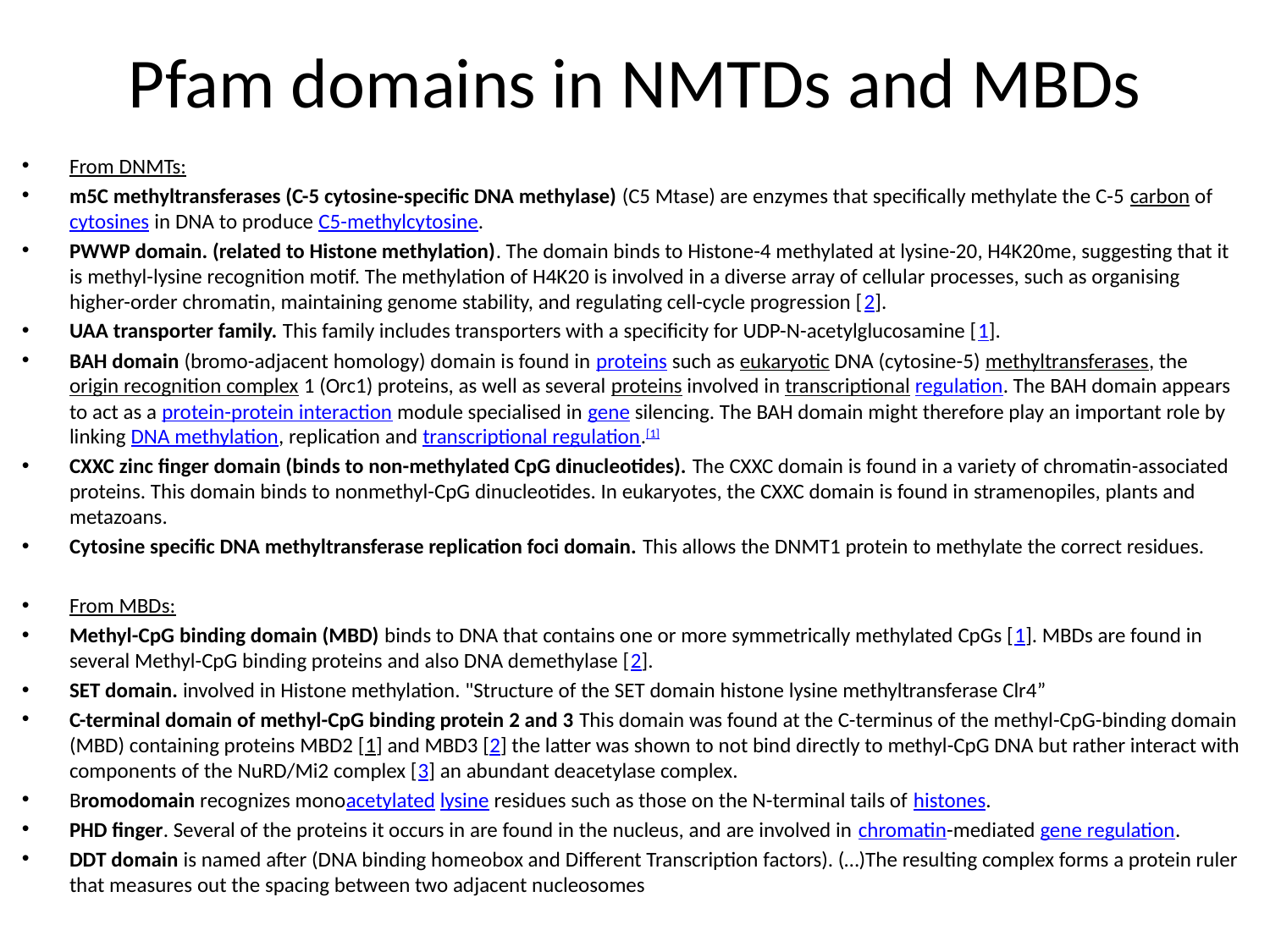

# Pfam domains in NMTDs and MBDs
From DNMTs:
m5C methyltransferases (C-5 cytosine-specific DNA methylase) (C5 Mtase) are enzymes that specifically methylate the C-5 carbon of cytosines in DNA to produce C5-methylcytosine.
PWWP domain. (related to Histone methylation). The domain binds to Histone-4 methylated at lysine-20, H4K20me, suggesting that it is methyl-lysine recognition motif. The methylation of H4K20 is involved in a diverse array of cellular processes, such as organising higher-order chromatin, maintaining genome stability, and regulating cell-cycle progression [2].
UAA transporter family. This family includes transporters with a specificity for UDP-N-acetylglucosamine [1].
BAH domain (bromo-adjacent homology) domain is found in proteins such as eukaryotic DNA (cytosine-5) methyltransferases, the origin recognition complex 1 (Orc1) proteins, as well as several proteins involved in transcriptional regulation. The BAH domain appears to act as a protein-protein interaction module specialised in gene silencing. The BAH domain might therefore play an important role by linking DNA methylation, replication and transcriptional regulation.[1]
CXXC zinc finger domain (binds to non-methylated CpG dinucleotides). The CXXC domain is found in a variety of chromatin-associated proteins. This domain binds to nonmethyl-CpG dinucleotides. In eukaryotes, the CXXC domain is found in stramenopiles, plants and metazoans.
Cytosine specific DNA methyltransferase replication foci domain. This allows the DNMT1 protein to methylate the correct residues.

From MBDs:
Methyl-CpG binding domain (MBD) binds to DNA that contains one or more symmetrically methylated CpGs [1]. MBDs are found in several Methyl-CpG binding proteins and also DNA demethylase [2].
SET domain. involved in Histone methylation. "Structure of the SET domain histone lysine methyltransferase Clr4”
C-terminal domain of methyl-CpG binding protein 2 and 3 This domain was found at the C-terminus of the methyl-CpG-binding domain (MBD) containing proteins MBD2 [1] and MBD3 [2] the latter was shown to not bind directly to methyl-CpG DNA but rather interact with components of the NuRD/Mi2 complex [3] an abundant deacetylase complex.
Bromodomain recognizes monoacetylated lysine residues such as those on the N-terminal tails of histones.
PHD finger. Several of the proteins it occurs in are found in the nucleus, and are involved in chromatin-mediated gene regulation.
DDT domain is named after (DNA binding homeobox and Different Transcription factors). (…)The resulting complex forms a protein ruler that measures out the spacing between two adjacent nucleosomes